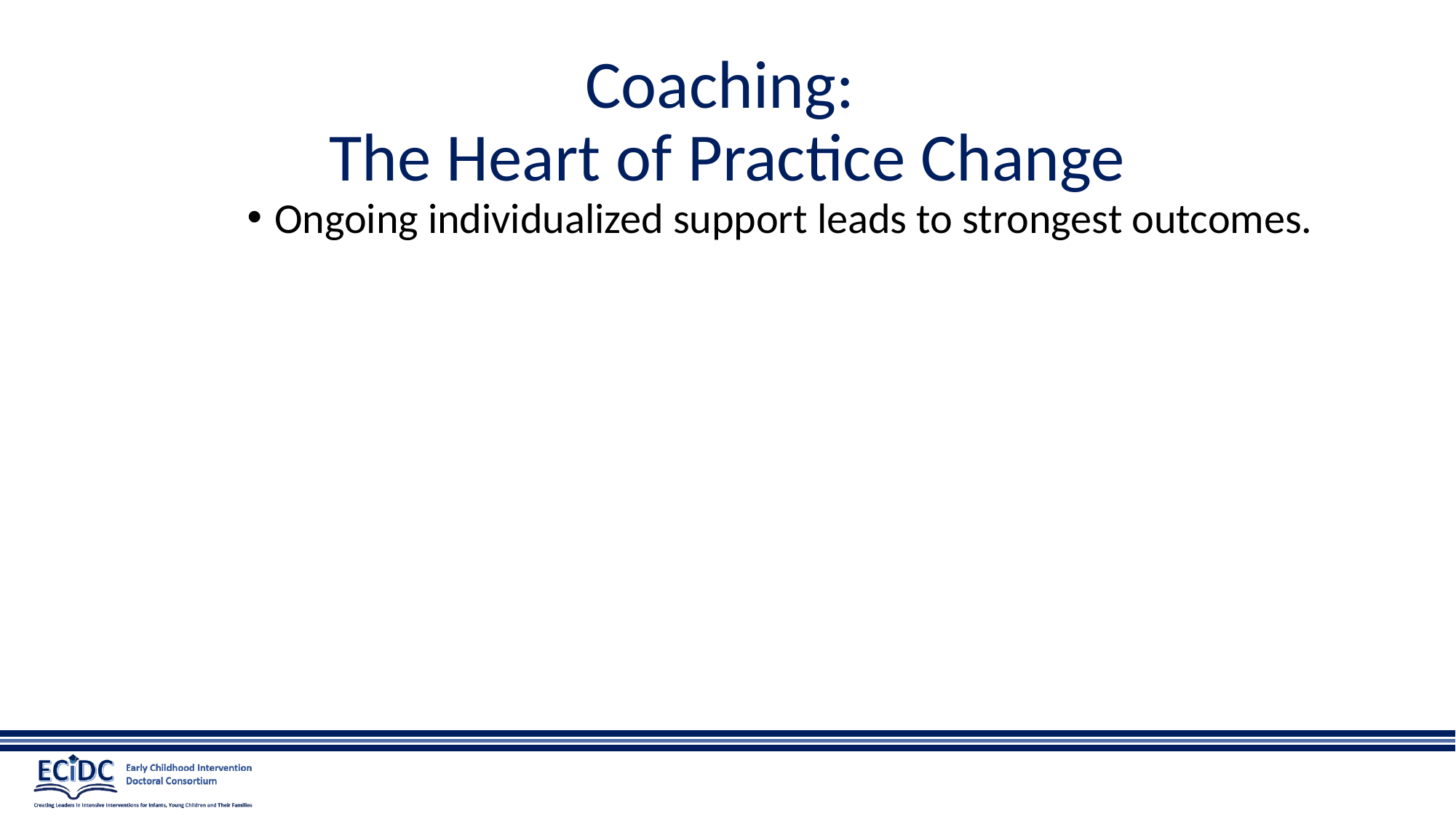

# Coaching: The Heart of Practice Change
Ongoing individualized support leads to strongest outcomes.